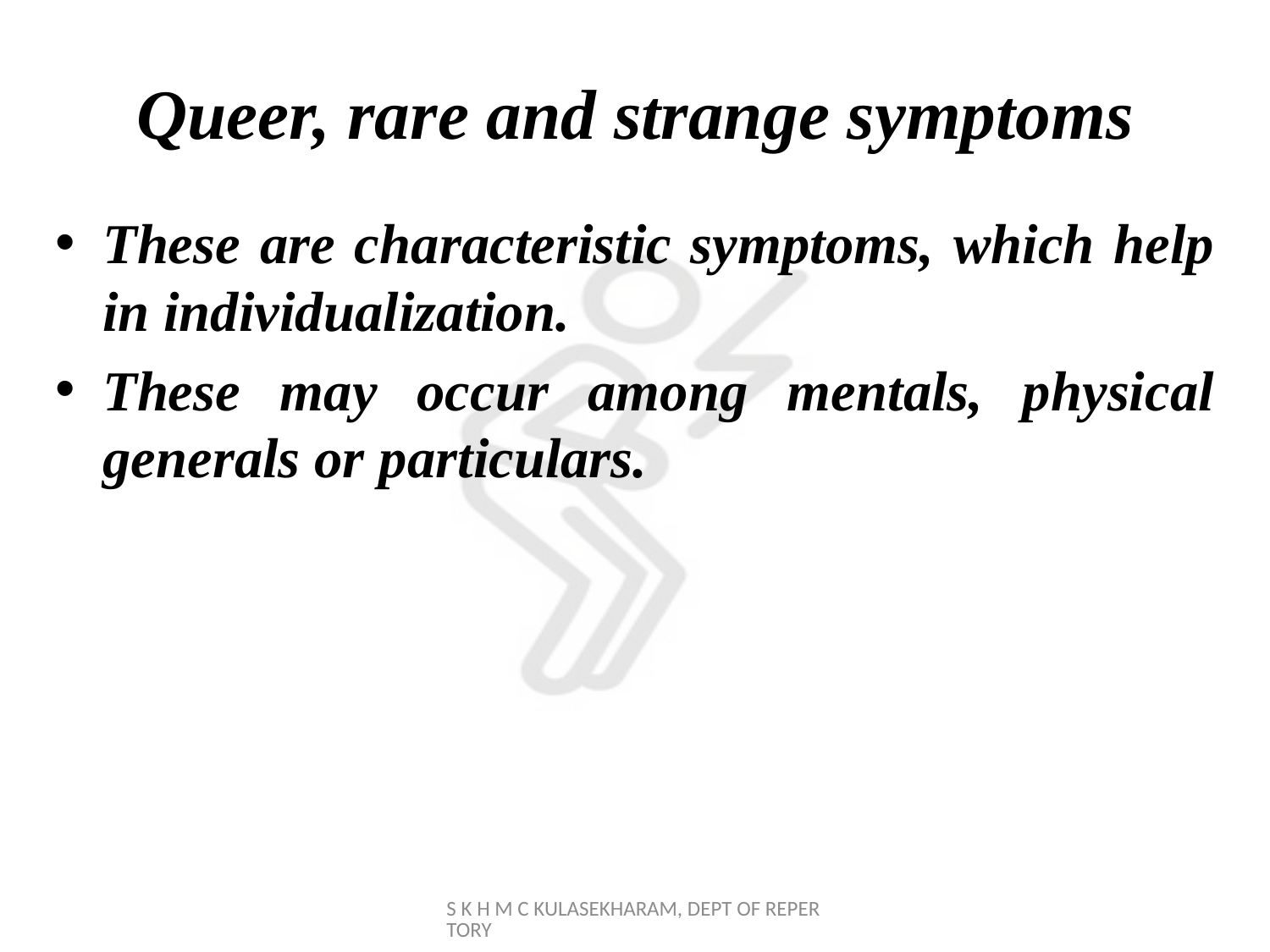

# Queer, rare and strange symptoms
These are characteristic symptoms, which help in individualization.
These may occur among mentals, physical generals or particulars.
S K H M C KULASEKHARAM, DEPT OF REPERTORY